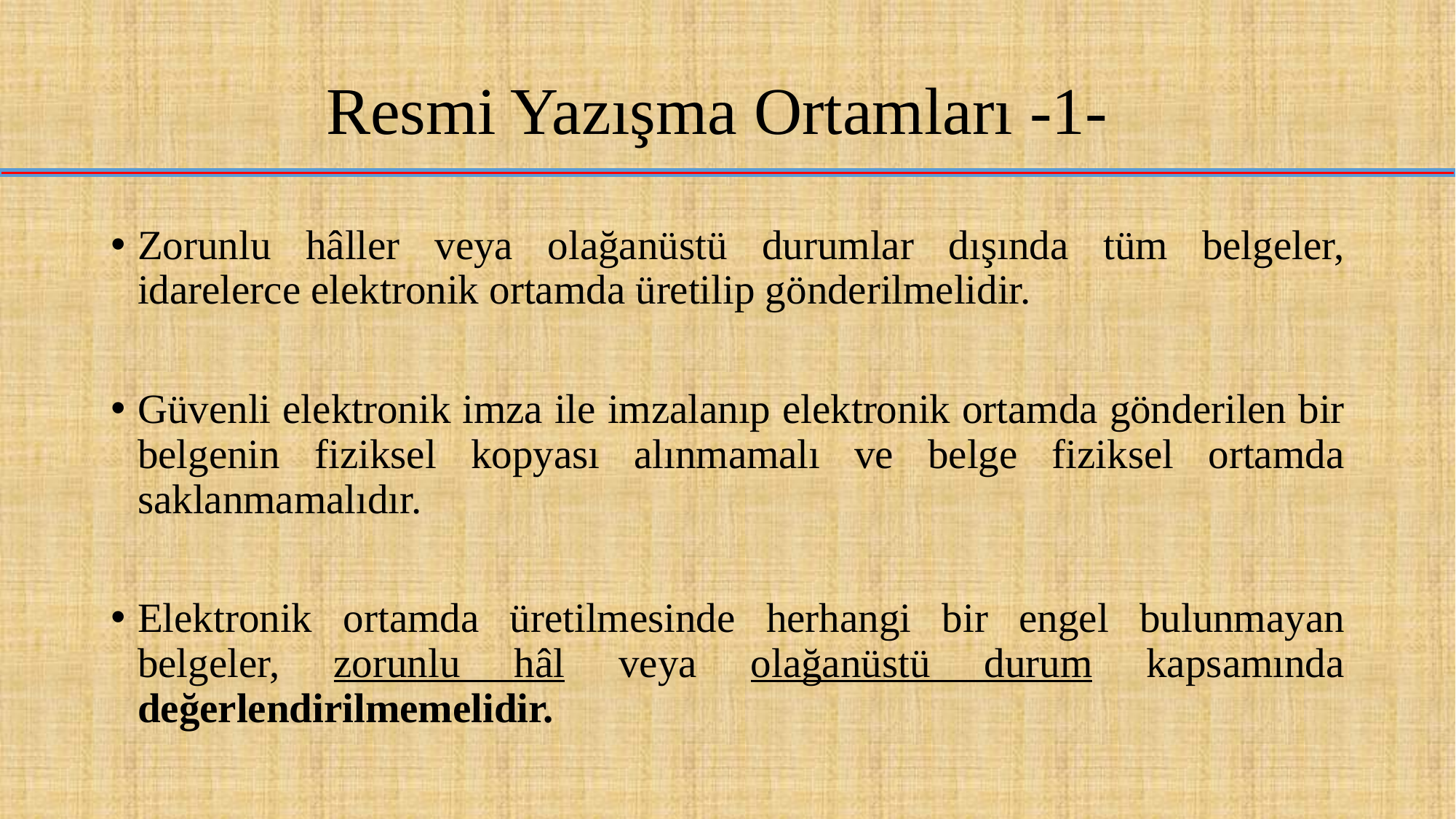

# Resmi Yazışma Ortamları -1-

Zorunlu hâller veya olağanüstü durumlar dışında tüm belgeler, idarelerce elektronik ortamda üretilip gönderilmelidir.

Güvenli elektronik imza ile imzalanıp elektronik ortamda gönderilen bir belgenin fiziksel kopyası alınmamalı ve belge fiziksel ortamda saklanmamalıdır.

Elektronik ortamda üretilmesinde herhangi bir engel bulunmayan belgeler, zorunlu hâl veya olağanüstü durum kapsamında değerlendirilmemelidir.